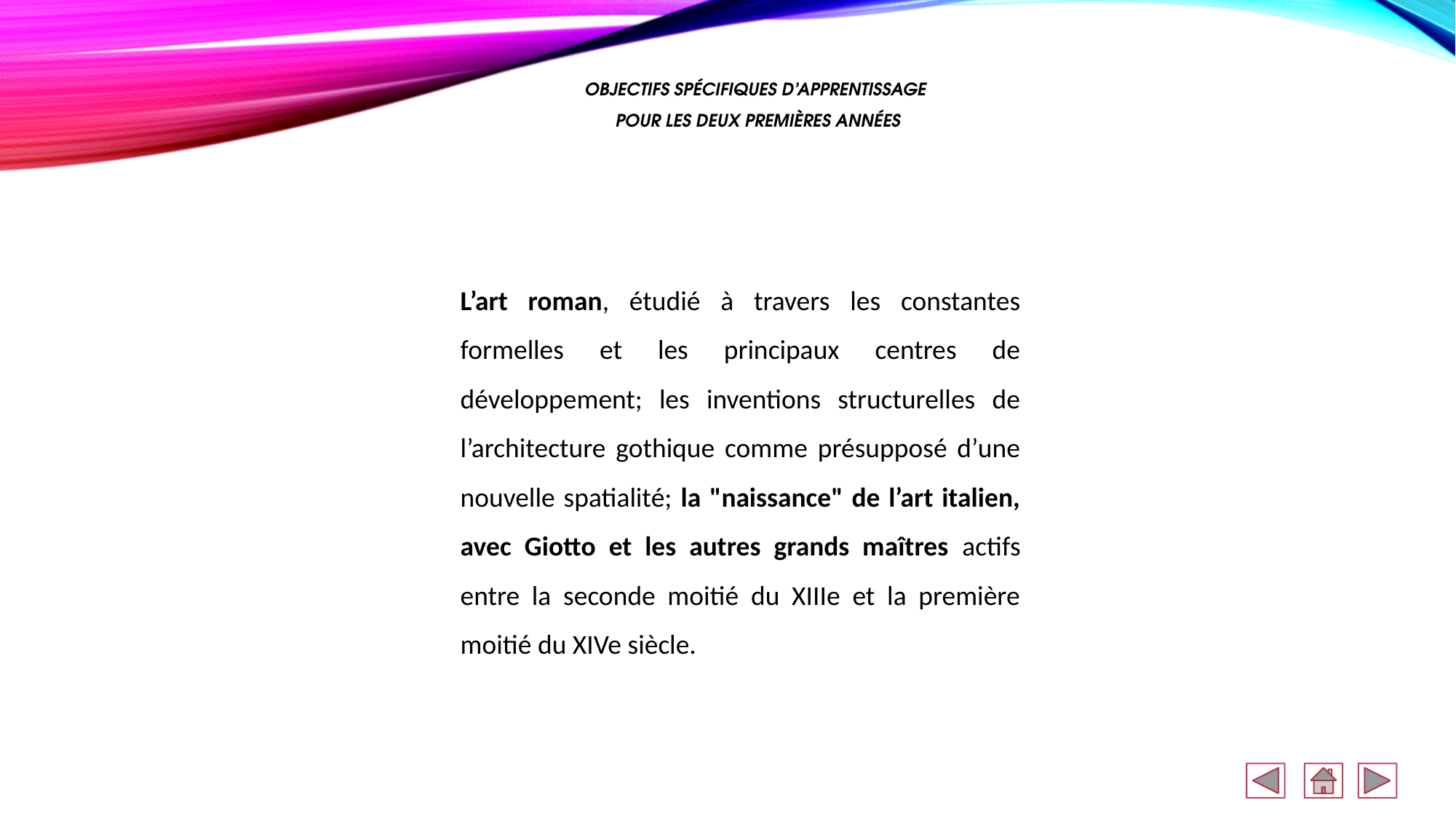

OBJECTIFS SPÉCIFIQUES D’APPRENTISSAGE
 POUR LES DEUX PREMIÈRES ANNÉES
L’art roman, étudié à travers les constantes formelles et les principaux centres de développement; les inventions structurelles de l’architecture gothique comme présupposé d’une nouvelle spatialité; la "naissance" de l’art italien, avec Giotto et les autres grands maîtres actifs entre la seconde moitié du XIIIe et la première moitié du XIVe siècle.